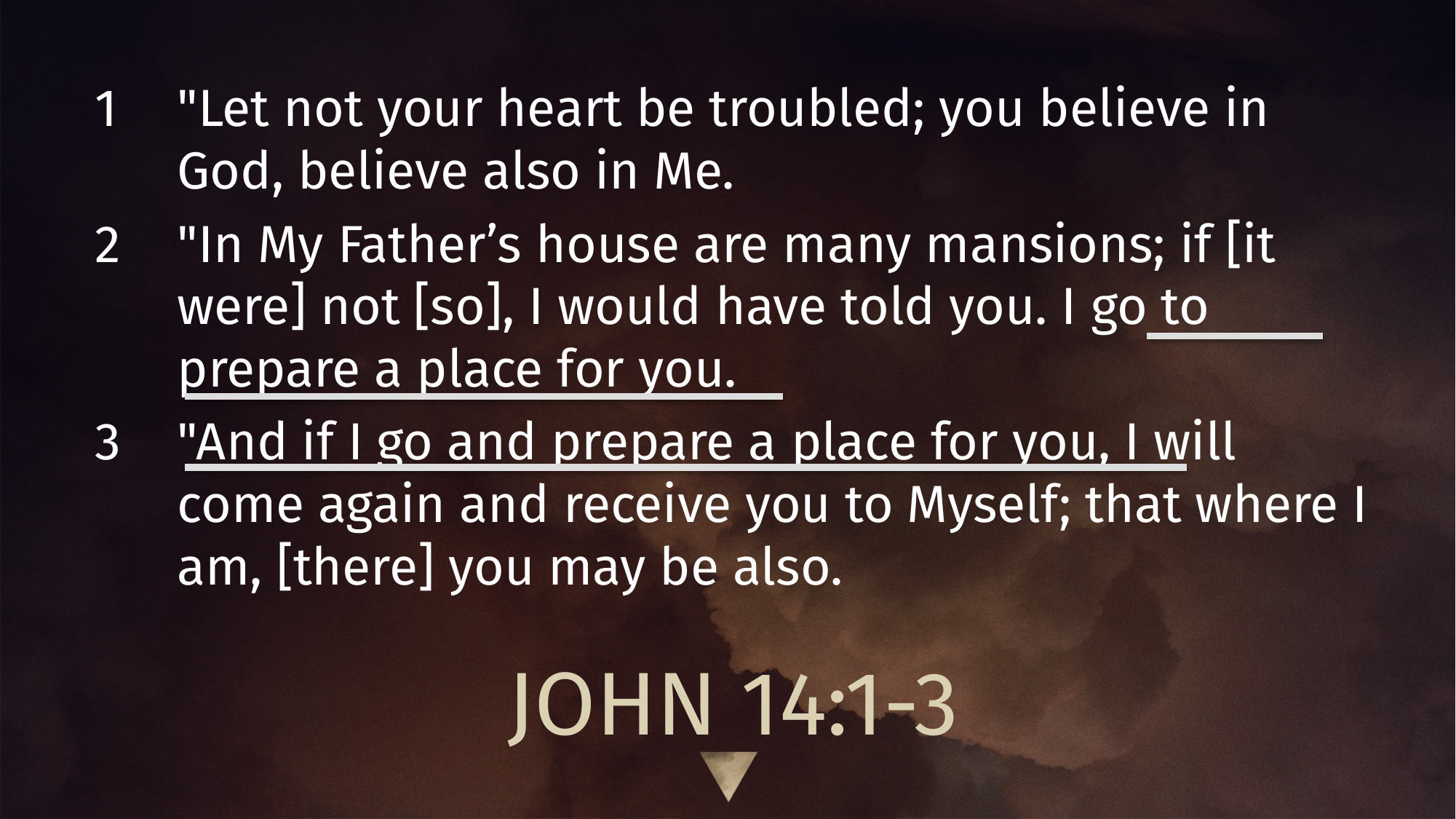

"Let not your heart be troubled; you believe in God, believe also in Me.
"In My Father’s house are many mansions; if [it were] not [so], I would have told you. I go to prepare a place for you.
"And if I go and prepare a place for you, I will come again and receive you to Myself; that where I am, [there] you may be also.
JOHN 14:1-3